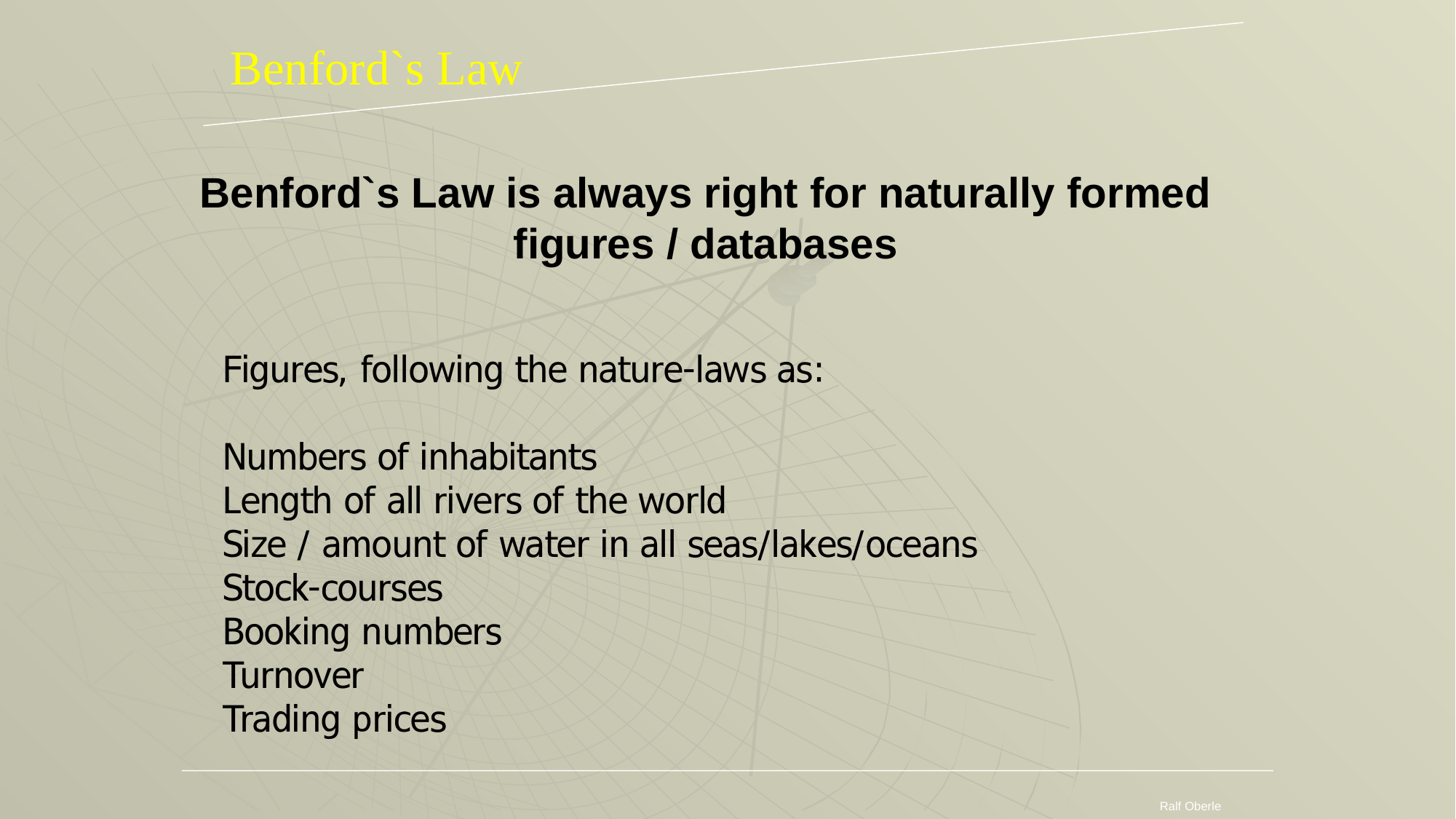

# Benford`s Law

Benford`s Law is always right for naturally formed figures / databases
Figures, following the nature-laws as:

Numbers of inhabitants
Length of all rivers of the world
Size / amount of water in all seas/lakes/oceans
Stock-courses
Booking numbers
Turnover
Trading prices

Ralf Oberle